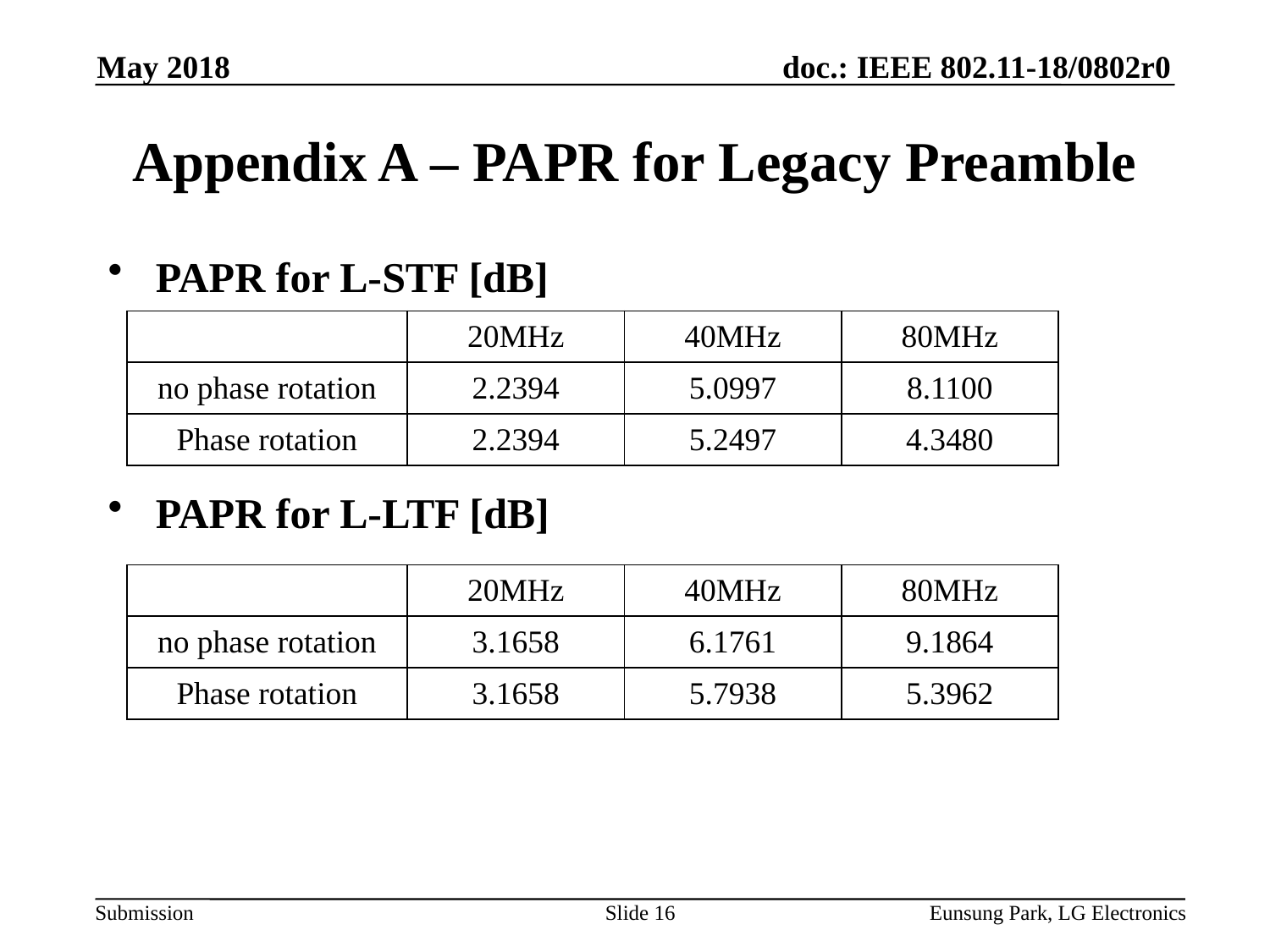

May 2018
# Appendix A – PAPR for Legacy Preamble
PAPR for L-STF [dB]

PAPR for L-LTF [dB]

|  | 20MHz | 40MHz | 80MHz |
| --- | --- | --- | --- |
| no phase rotation | 2.2394 | 5.0997 | 8.1100 |
| Phase rotation | 2.2394 | 5.2497 | 4.3480 |
|  | 20MHz | 40MHz | 80MHz |
| --- | --- | --- | --- |
| no phase rotation | 3.1658 | 6.1761 | 9.1864 |
| Phase rotation | 3.1658 | 5.7938 | 5.3962 |
Slide 16
Eunsung Park, LG Electronics